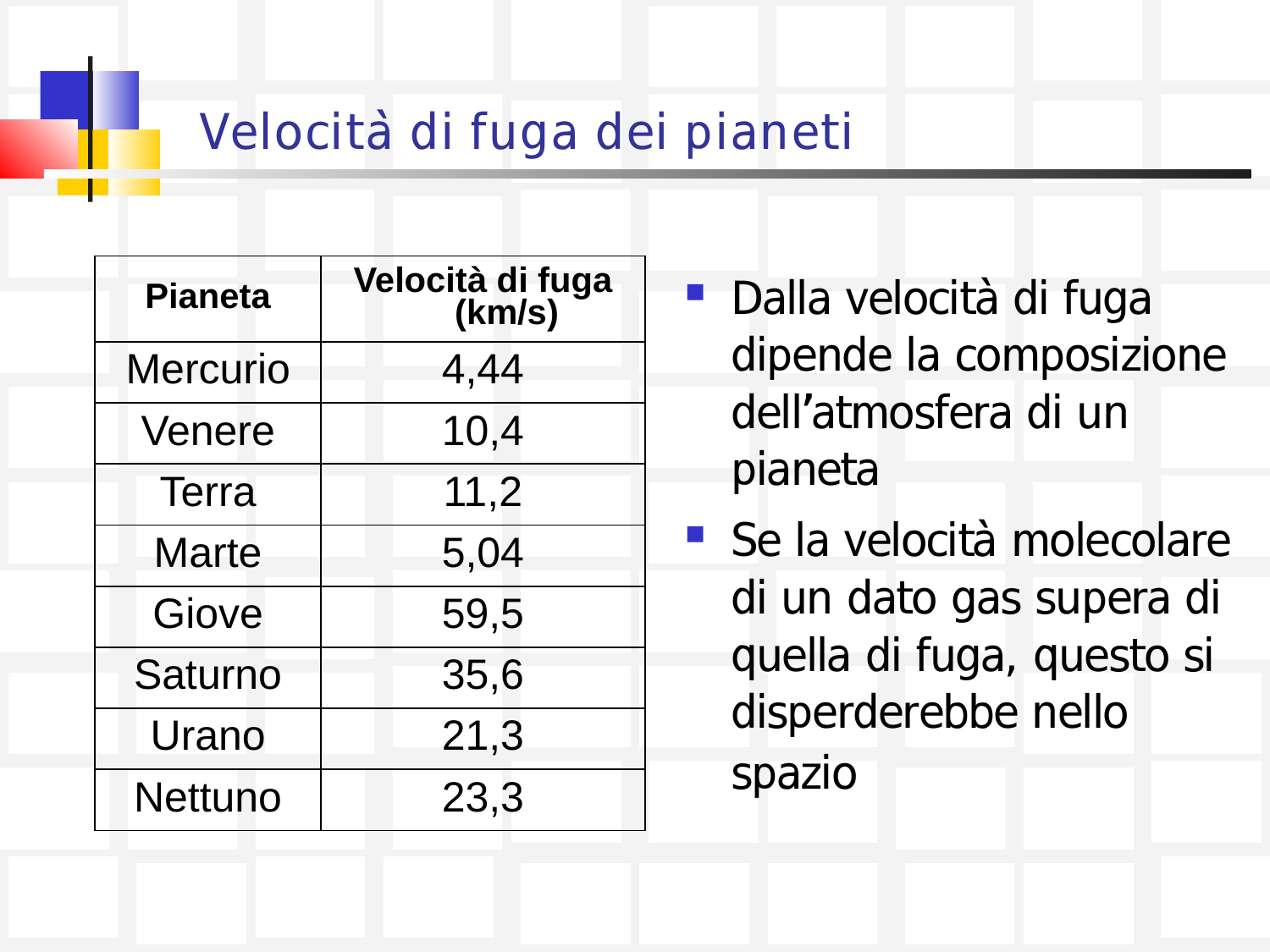

# Velocità di fuga dei pianeti
| Pianeta | Velocità di fuga (km/s) |
| --- | --- |
| Mercurio | 4,44 |
| Venere | 10,4 |
| Terra | 11,2 |
| Marte | 5,04 |
| Giove | 59,5 |
| Saturno | 35,6 |
| Urano | 21,3 |
| Nettuno | 23,3 |
Dalla velocità di fuga dipende la composizione dell’atmosfera di un pianeta
Se la velocità molecolare di un dato gas supera di quella di fuga, questo si disperderebbe nello spazio